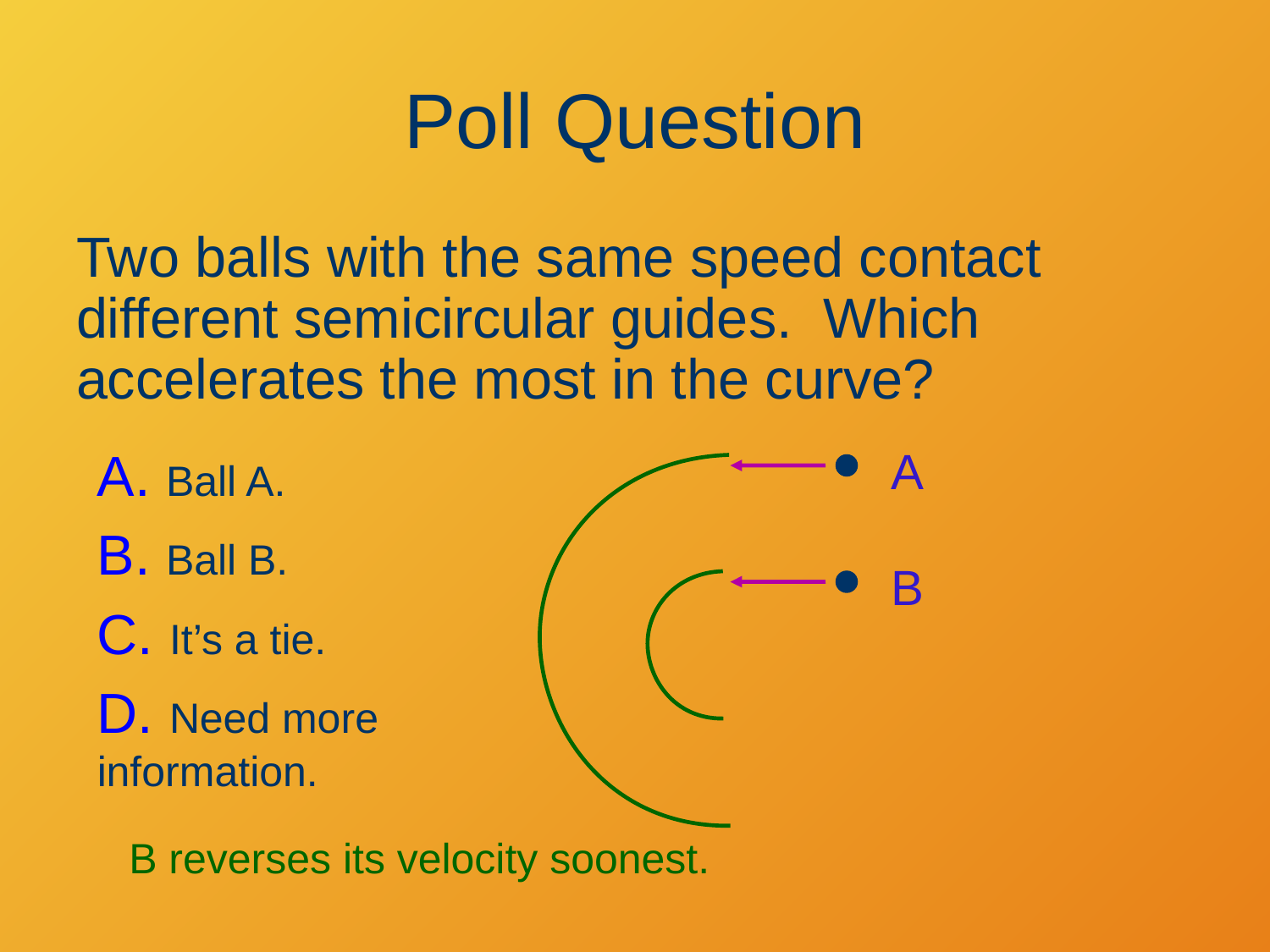

# Poll Question
Two balls with the same speed contact different semicircular guides.  Which accelerates the most in the curve?
A. Ball A.
B. Ball B.
C. It’s a tie.
D. Need more information.
A

B

B reverses its velocity soonest.